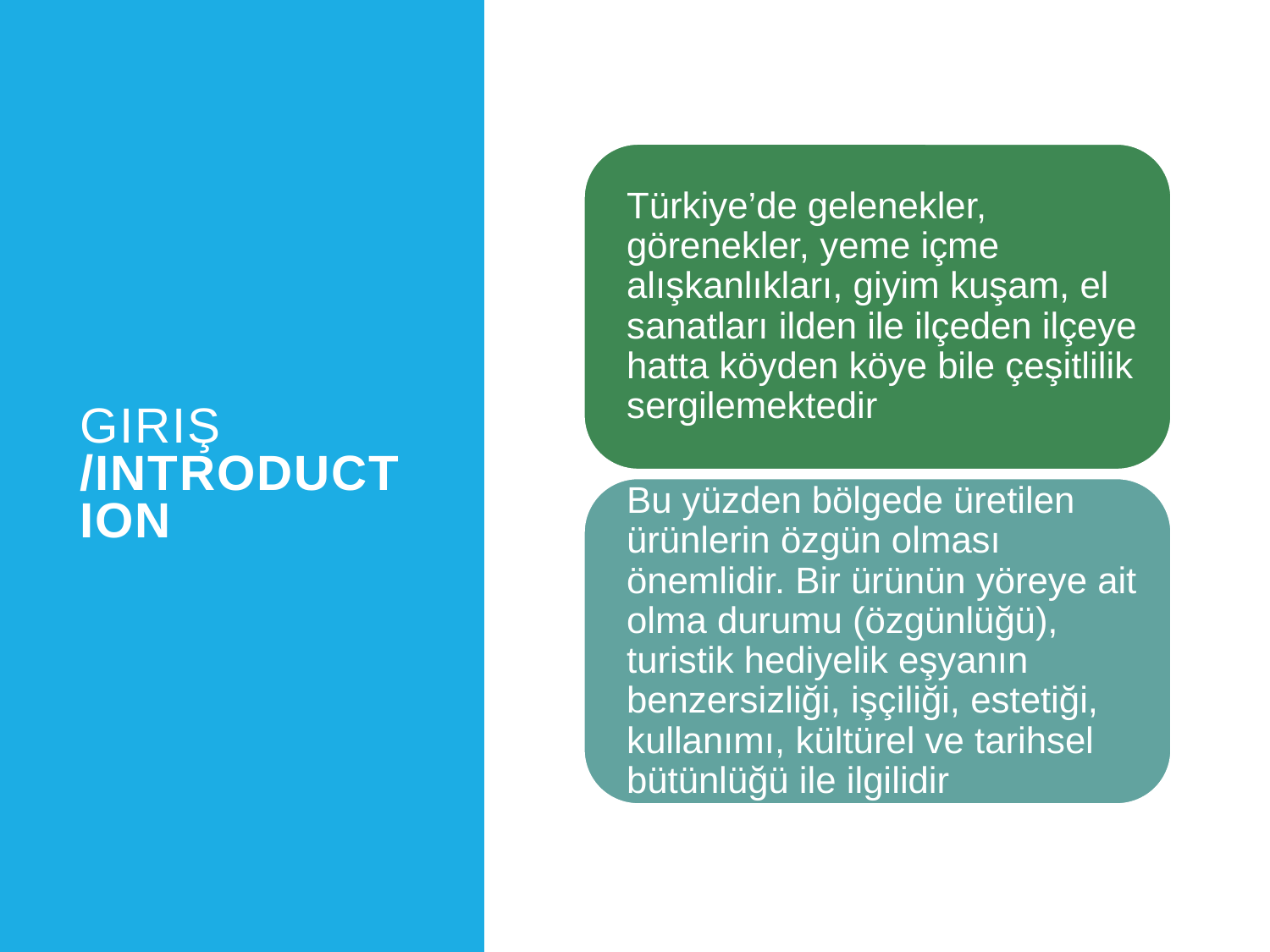

# Giriş /Introduction
Türkiye’de gelenekler, görenekler, yeme içme alışkanlıkları, giyim kuşam, el sanatları ilden ile ilçeden ilçeye hatta köyden köye bile çeşitlilik sergilemektedir
Bu yüzden bölgede üretilen ürünlerin özgün olması önemlidir. Bir ürünün yöreye ait olma durumu (özgünlüğü), turistik hediyelik eşyanın benzersizliği, işçiliği, estetiği, kullanımı, kültürel ve tarihsel bütünlüğü ile ilgilidir